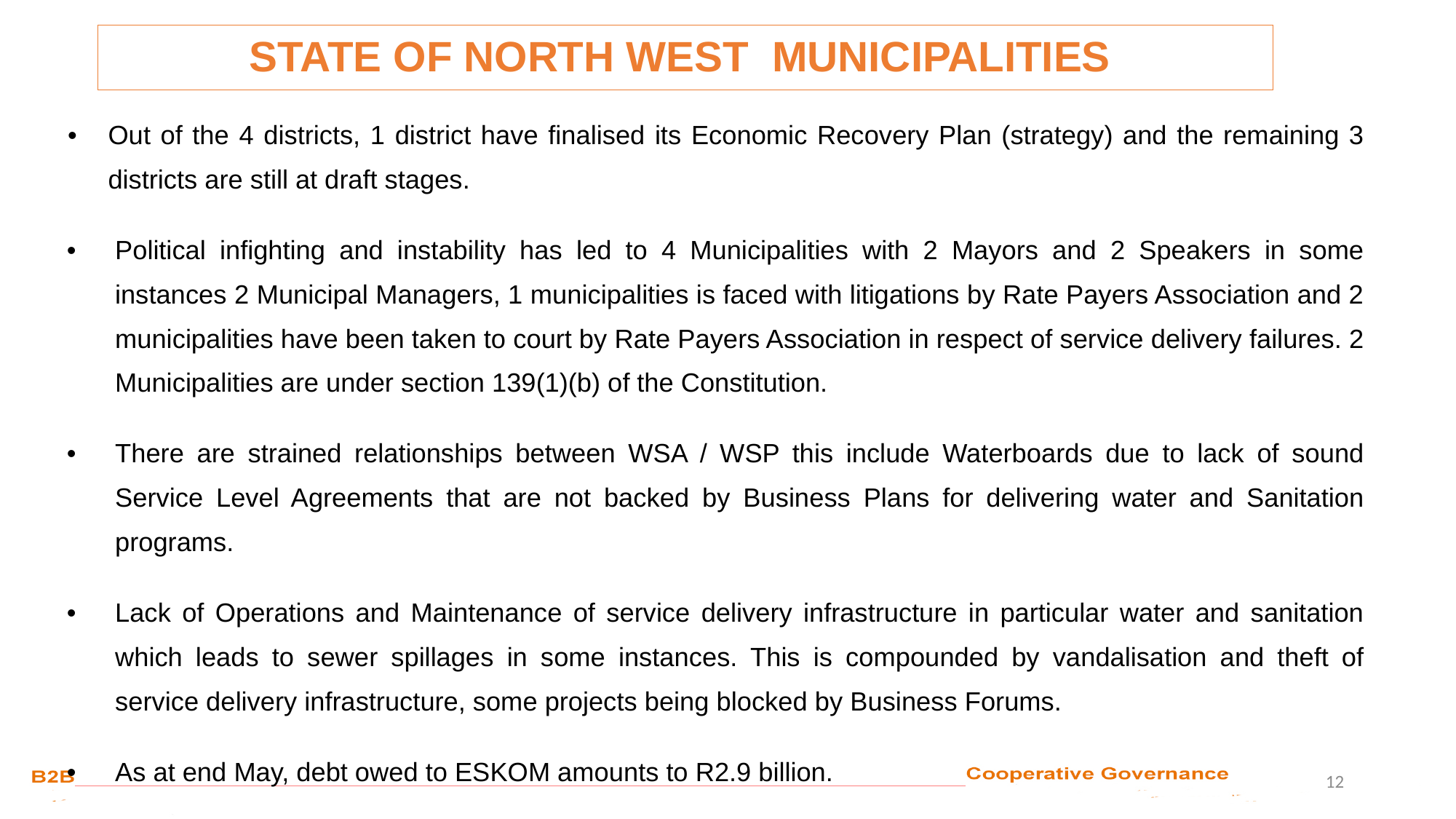

STATE OF NORTH WEST  MUNICIPALITIES
Out of the 4 districts, 1 district have finalised its Economic Recovery Plan (strategy) and the remaining 3 districts are still at draft stages.
Political infighting and instability has led to 4 Municipalities with 2 Mayors and 2 Speakers in some instances 2 Municipal Managers, 1 municipalities is faced with litigations by Rate Payers Association and 2 municipalities have been taken to court by Rate Payers Association in respect of service delivery failures. 2 Municipalities are under section 139(1)(b) of the Constitution.
There are strained relationships between WSA / WSP this include Waterboards due to lack of sound Service Level Agreements that are not backed by Business Plans for delivering water and Sanitation programs.
Lack of Operations and Maintenance of service delivery infrastructure in particular water and sanitation which leads to sewer spillages in some instances. This is compounded by vandalisation and theft of service delivery infrastructure, some projects being blocked by Business Forums.
As at end May, debt owed to ESKOM amounts to R2.9 billion.

12